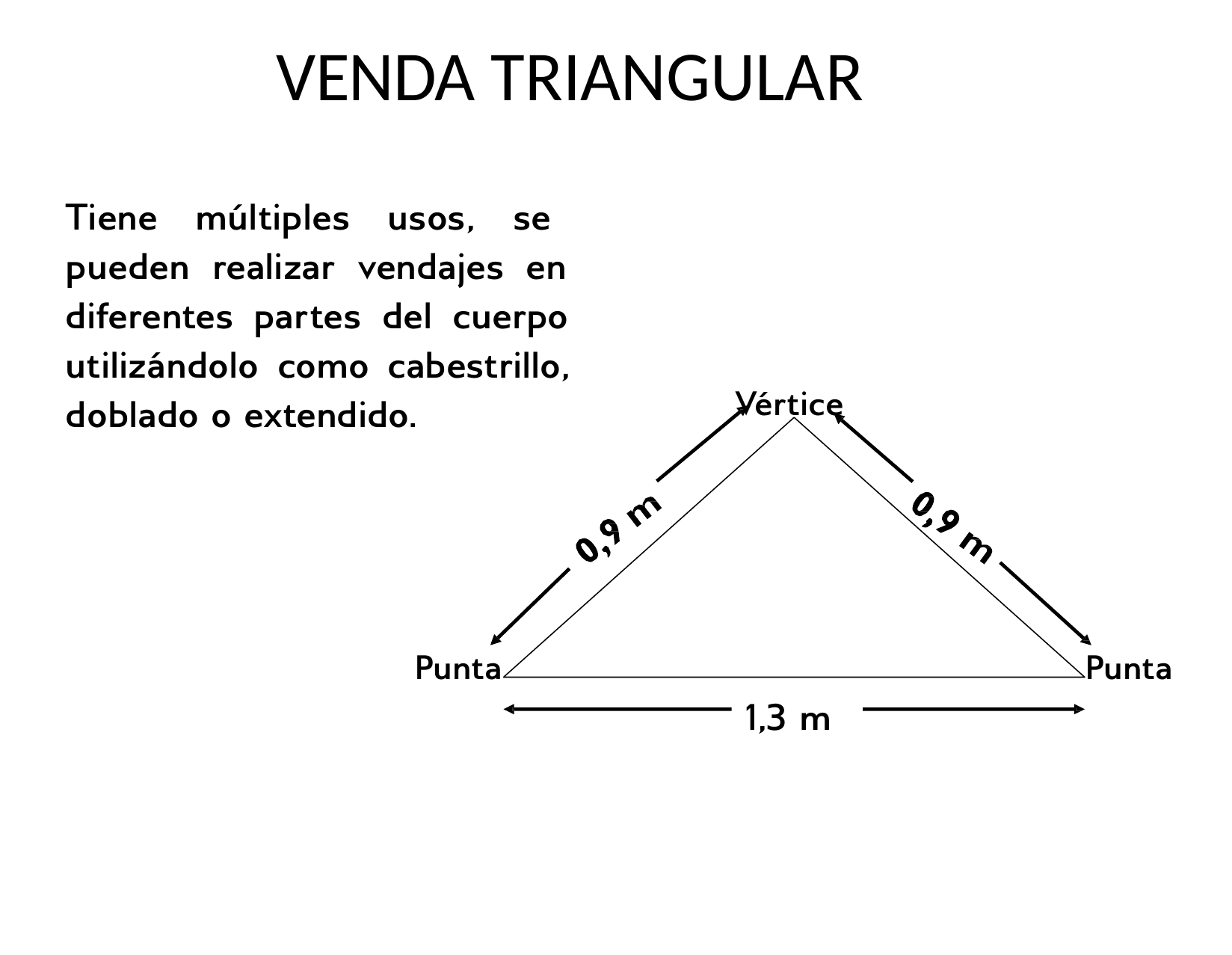

# VENDA TRIANGULAR

Tiene múltiples usos, se  pueden realizar vendajes en  diferentes partes del cuerpo  utilizándolo como cabestrillo,  doblado o extendido.

Vértice

Punta
Punta
1,3 m